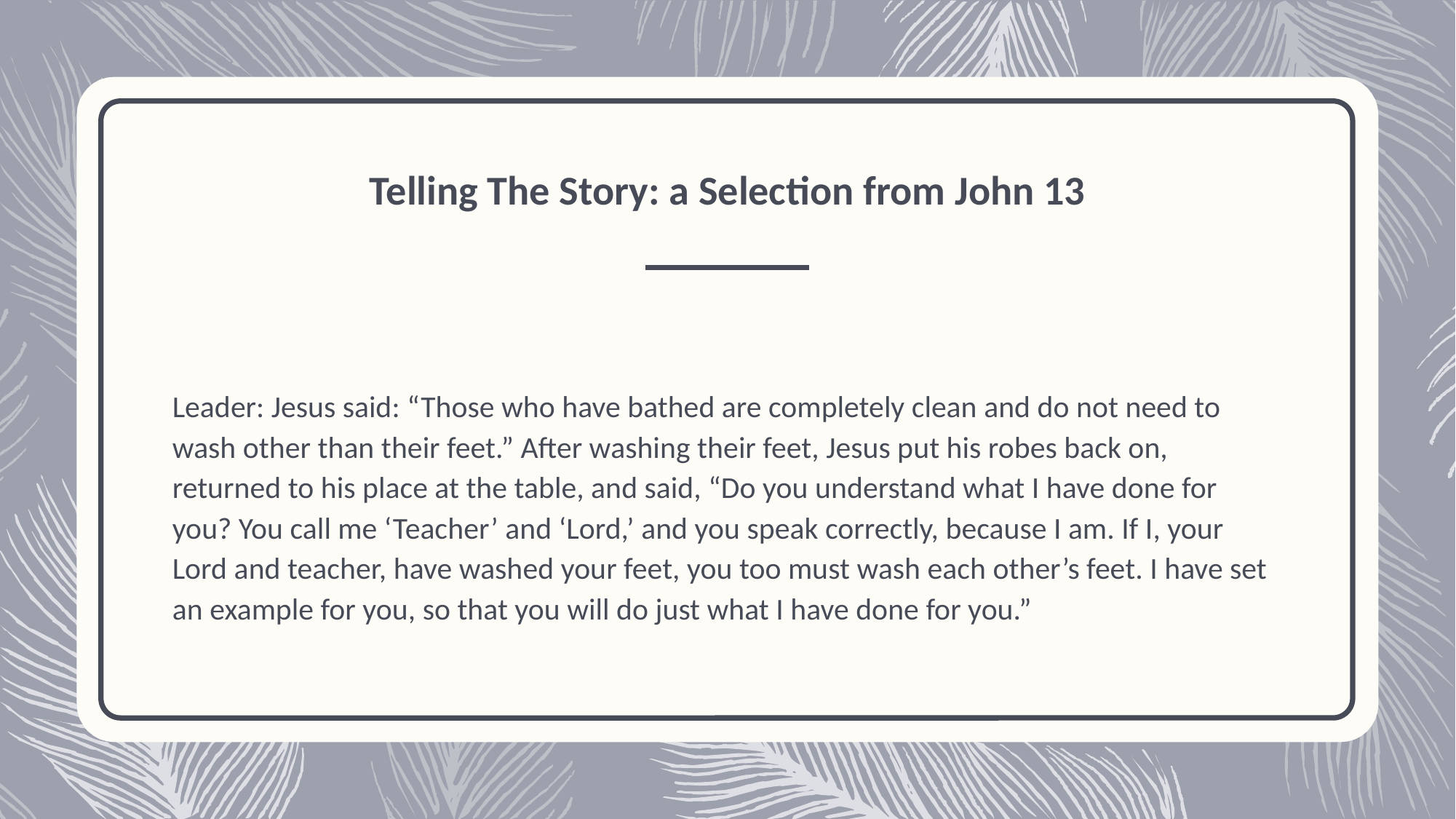

# Telling The Story: a Selection from John 13
Leader: Jesus said: “Those who have bathed are completely clean and do not need to wash other than their feet.” After washing their feet, Jesus put his robes back on, returned to his place at the table, and said, “Do you understand what I have done for you? You call me ‘Teacher’ and ‘Lord,’ and you speak correctly, because I am. If I, your Lord and teacher, have washed your feet, you too must wash each other’s feet. I have set an example for you, so that you will do just what I have done for you.”